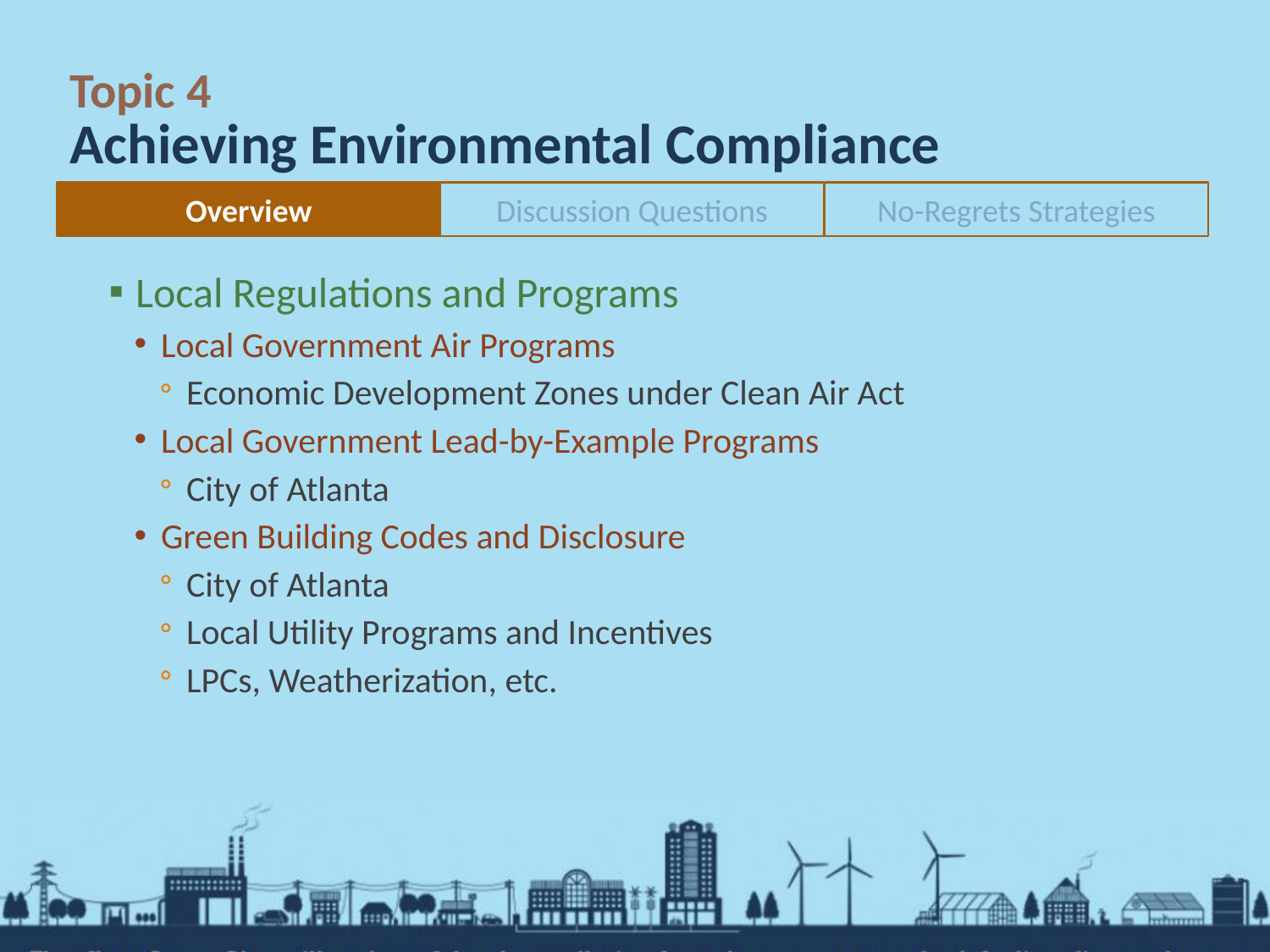

# Topic 4 Achieving Environmental Compliance
Overview
Discussion Questions
No-Regrets Strategies
Local Regulations and Programs
Local Government Air Programs
Economic Development Zones under Clean Air Act
Local Government Lead-by-Example Programs
City of Atlanta
Green Building Codes and Disclosure
City of Atlanta
Local Utility Programs and Incentives
LPCs, Weatherization, etc.